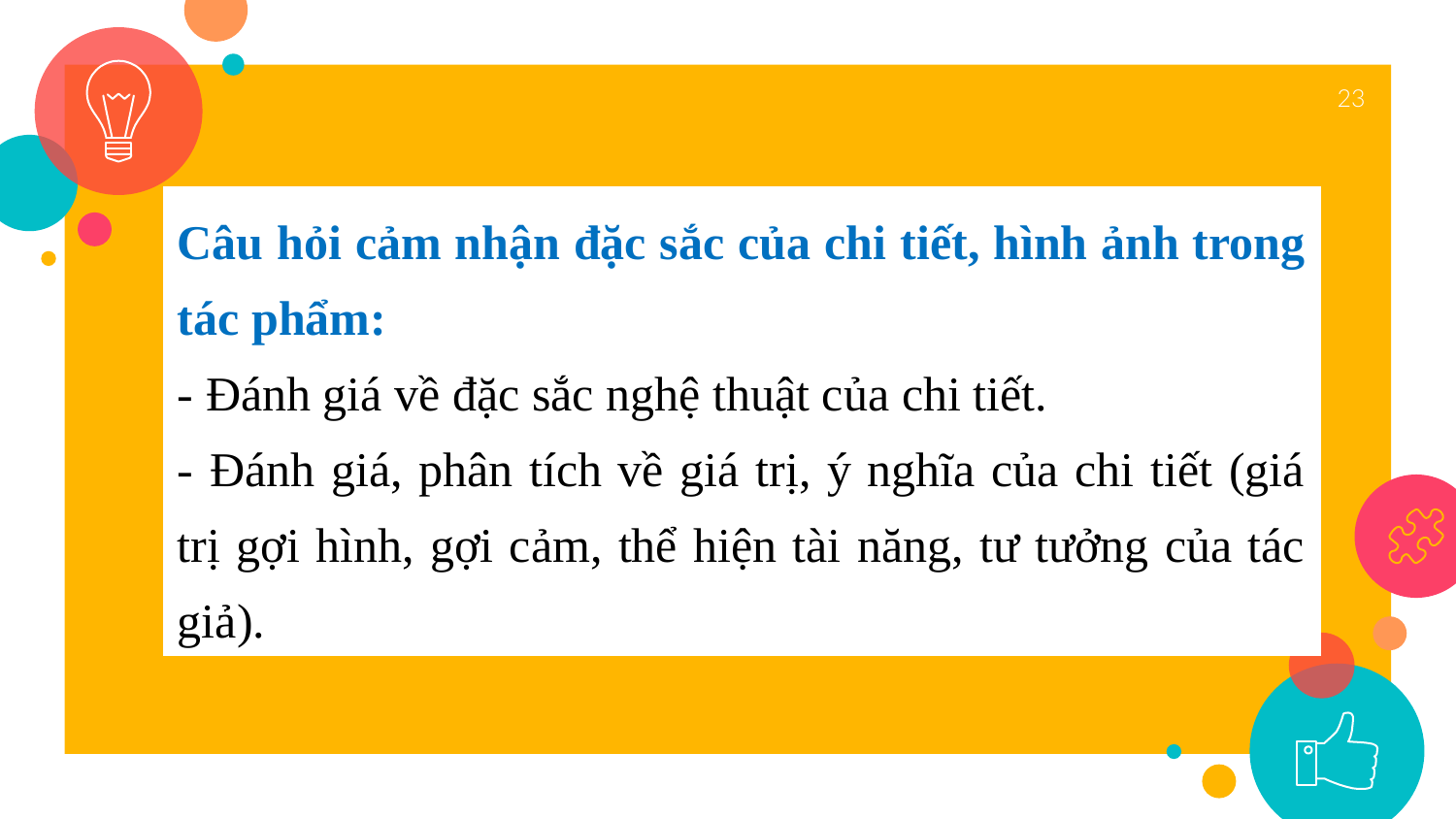

23
Câu hỏi cảm nhận đặc sắc của chi tiết, hình ảnh trong tác phẩm:
- Đánh giá về đặc sắc nghệ thuật của chi tiết.
- Đánh giá, phân tích về giá trị, ý nghĩa của chi tiết (giá trị gợi hình, gợi cảm, thể hiện tài năng, tư tưởng của tác giả).